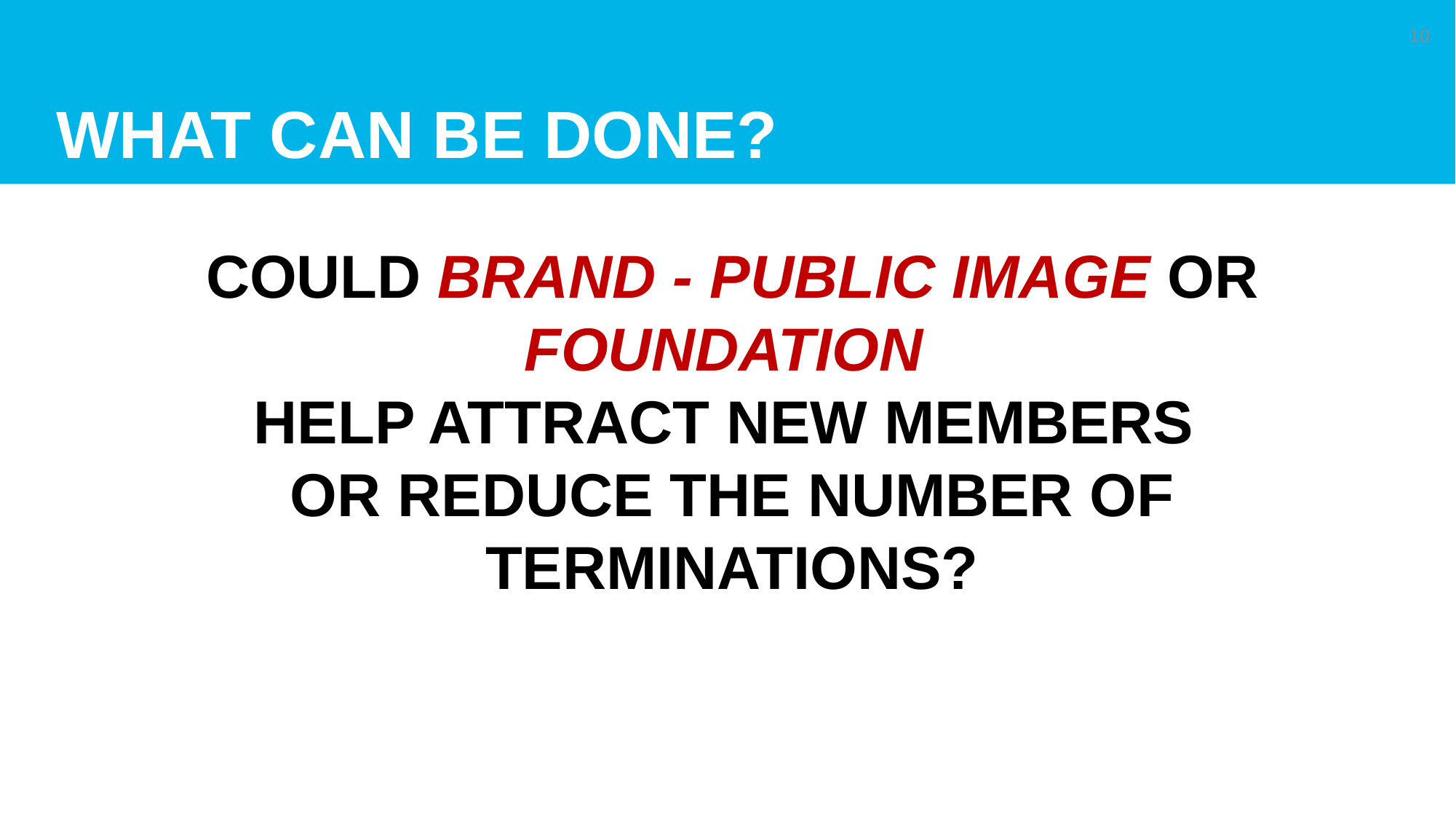

# What can be Done?
10
COULD BRAND - PUBLIC IMAGE OR FOUNDATION
HELP ATTRACT NEW MEMBERS
OR REDUCE THE NUMBER OF TERMINATIONS?